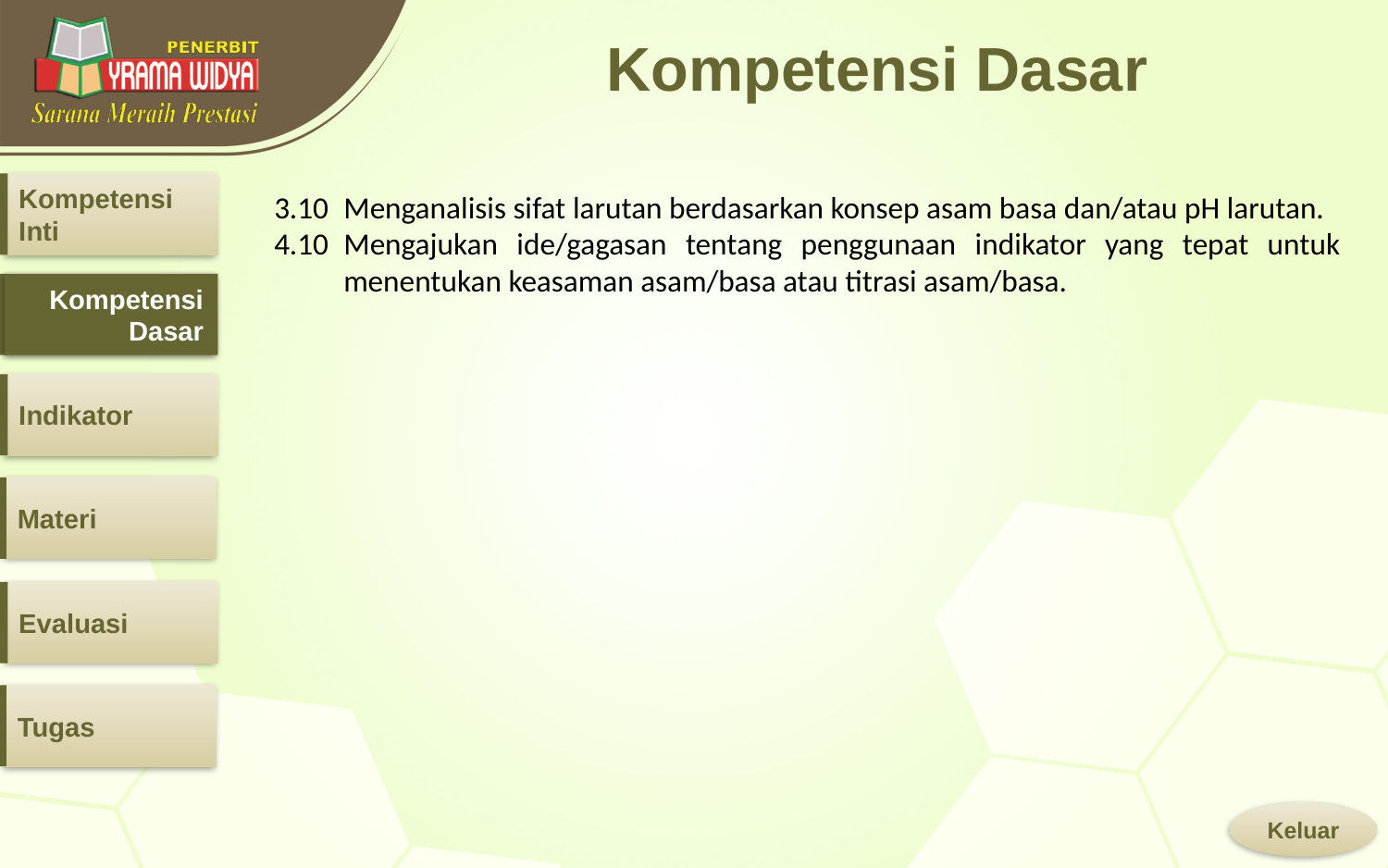

# Kompetensi Dasar
3.10	Menganalisis sifat larutan berdasarkan konsep asam basa dan/atau pH larutan.
4.10	Mengajukan ide/gagasan tentang penggunaan indikator yang tepat untuk menentukan keasaman asam/basa atau titrasi asam/basa.